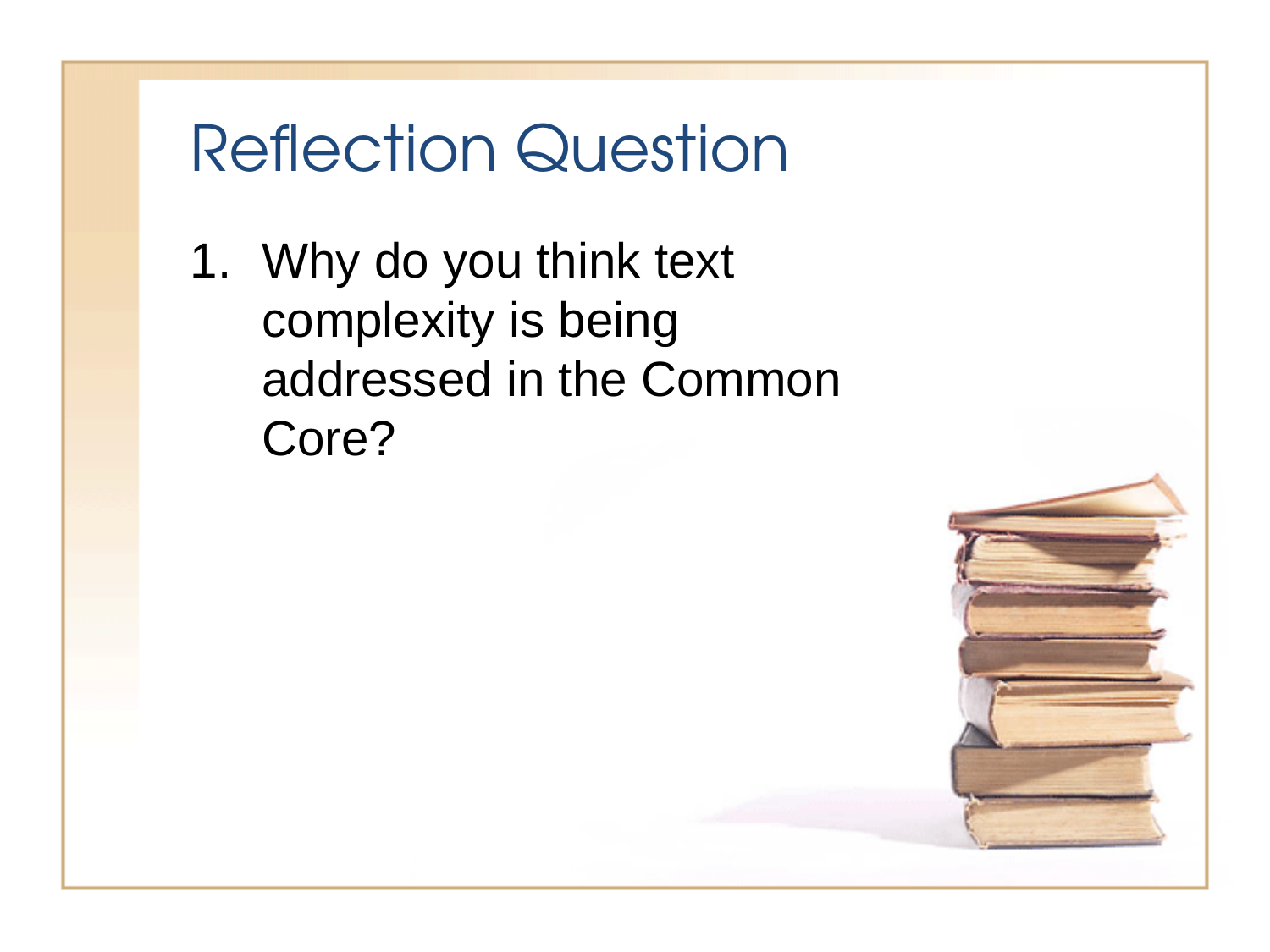

# Reflection Question
Why do you think text complexity is being addressed in the Common Core?